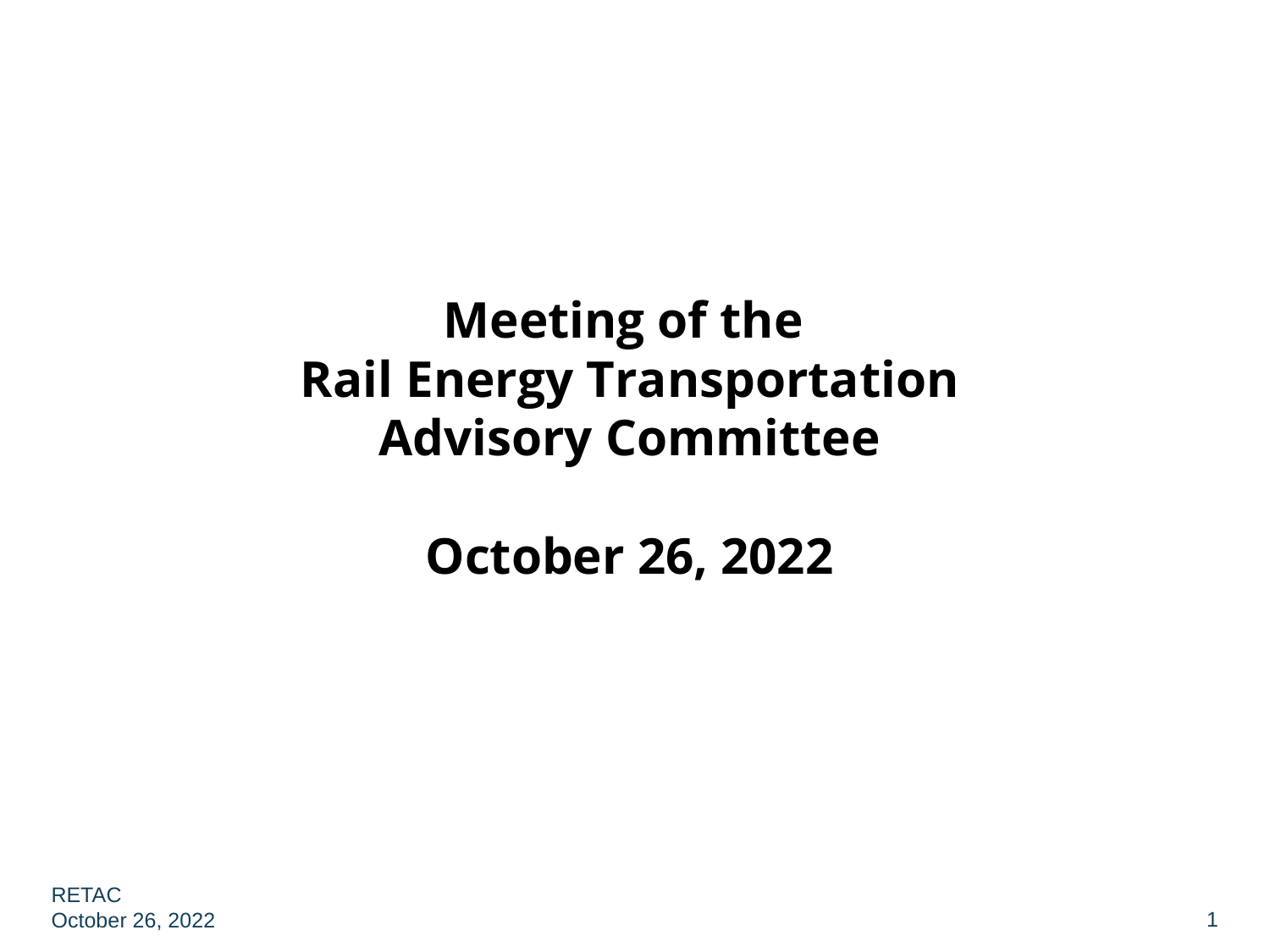

Meeting of the
Rail Energy Transportation Advisory Committee

October 26, 2022
RETAC
October 26, 2022
ASSOCIATION OF AMERICAN RAILROADS
SLIDE 1
1